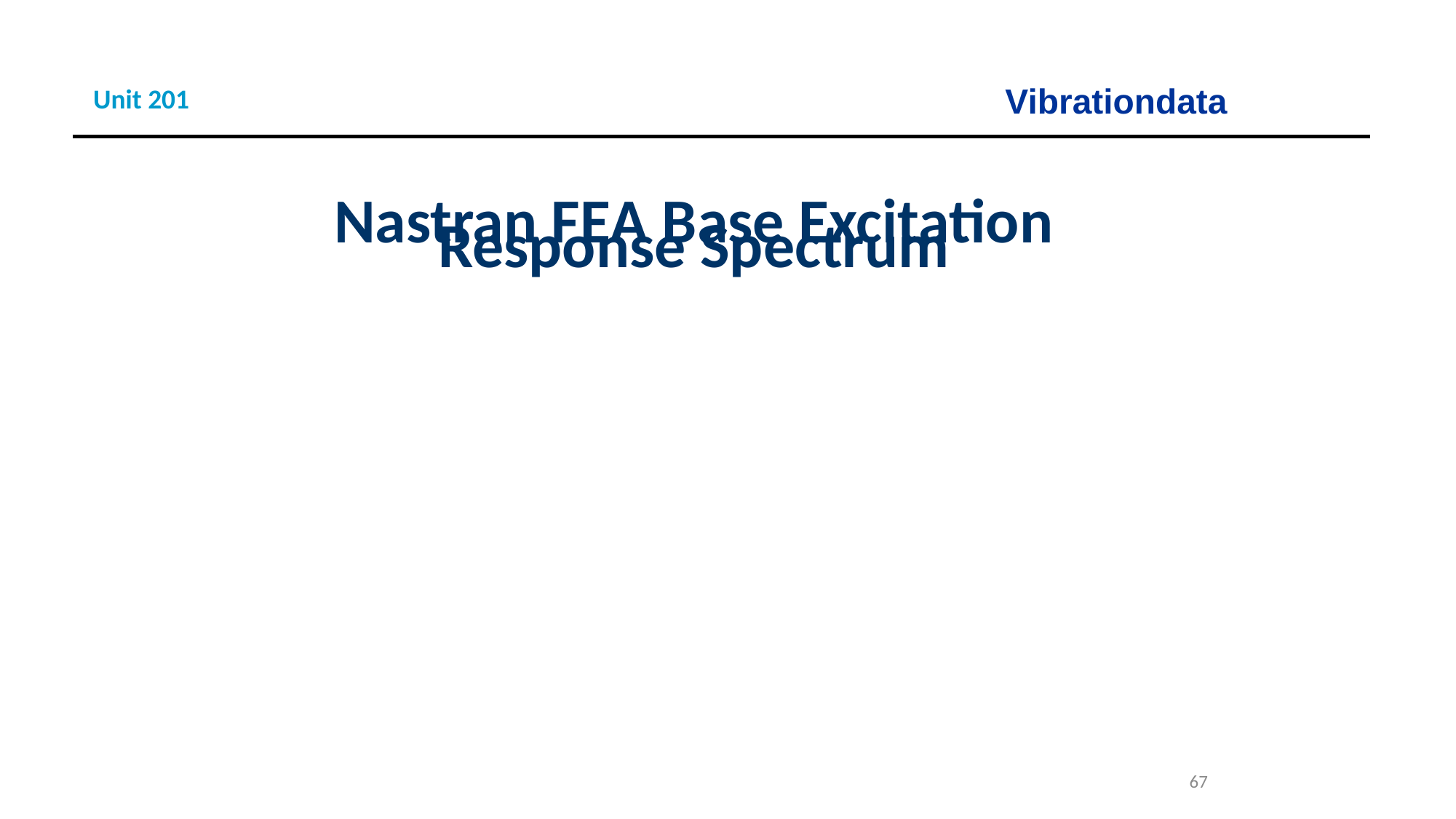

Unit 201
Nastran FEA Base Excitation Response Spectrum

67